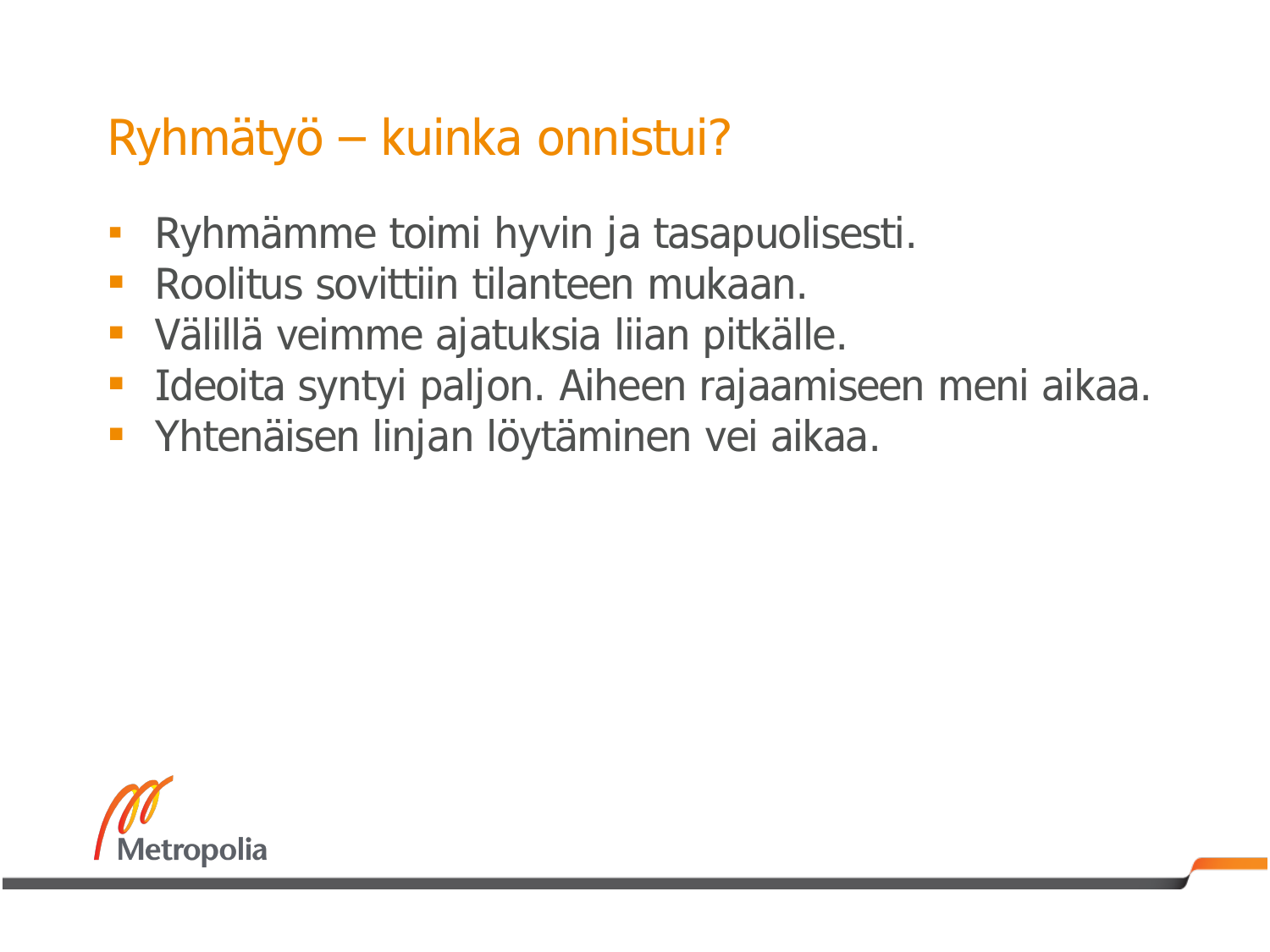

# Ryhmätyö – kuinka onnistui?
Ryhmämme toimi hyvin ja tasapuolisesti.
Roolitus sovittiin tilanteen mukaan.
Välillä veimme ajatuksia liian pitkälle.
Ideoita syntyi paljon. Aiheen rajaamiseen meni aikaa.
Yhtenäisen linjan löytäminen vei aikaa.